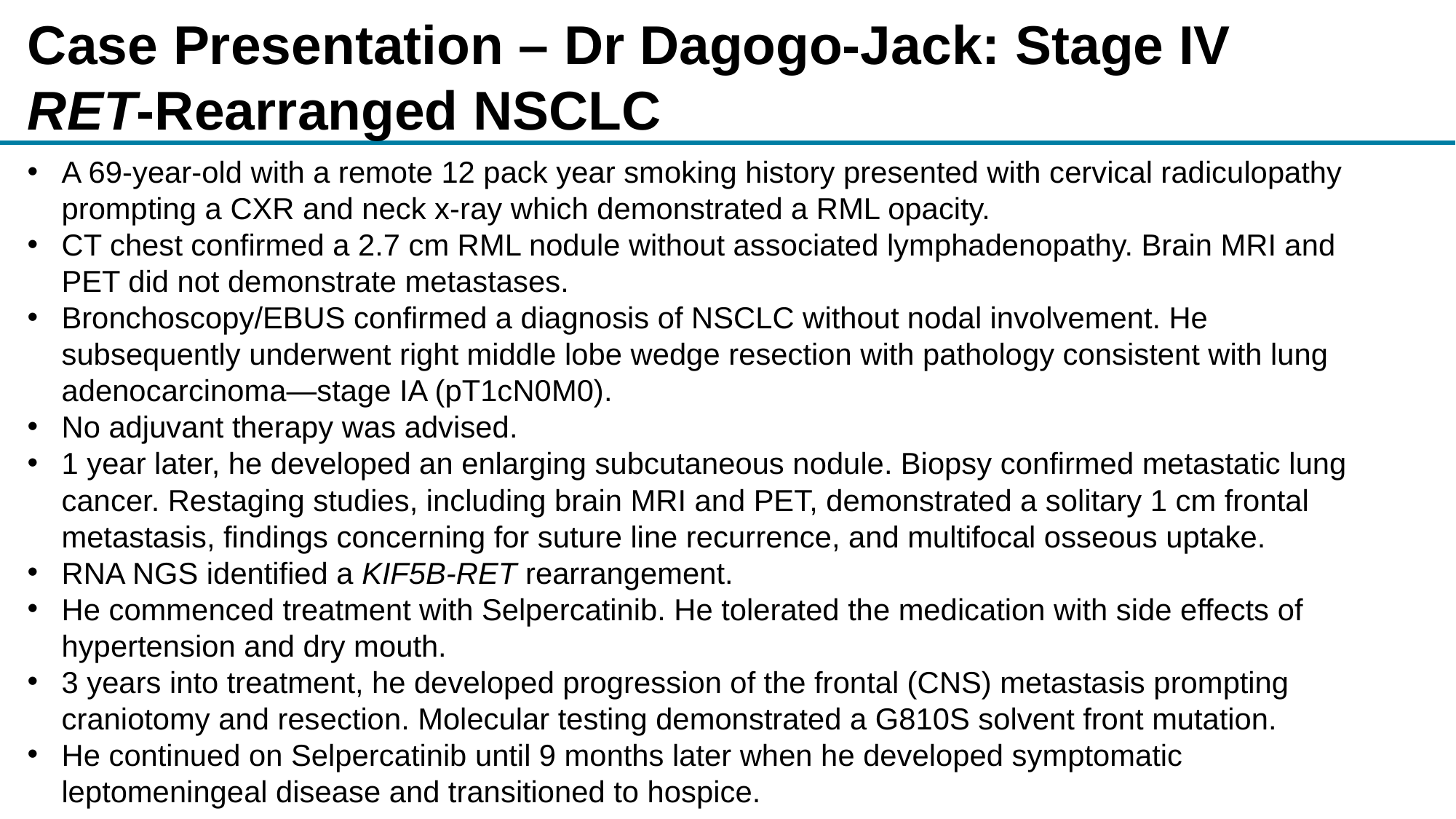

# Case Presentation – Dr Dagogo-Jack: Stage IV RET-Rearranged NSCLC
A 69-year-old with a remote 12 pack year smoking history presented with cervical radiculopathy prompting a CXR and neck x-ray which demonstrated a RML opacity.
CT chest confirmed a 2.7 cm RML nodule without associated lymphadenopathy. Brain MRI and PET did not demonstrate metastases.
Bronchoscopy/EBUS confirmed a diagnosis of NSCLC without nodal involvement. He subsequently underwent right middle lobe wedge resection with pathology consistent with lung adenocarcinoma—stage IA (pT1cN0M0).
No adjuvant therapy was advised.
1 year later, he developed an enlarging subcutaneous nodule. Biopsy confirmed metastatic lung cancer. Restaging studies, including brain MRI and PET, demonstrated a solitary 1 cm frontal metastasis, findings concerning for suture line recurrence, and multifocal osseous uptake.
RNA NGS identified a KIF5B-RET rearrangement.
He commenced treatment with Selpercatinib. He tolerated the medication with side effects of hypertension and dry mouth.
3 years into treatment, he developed progression of the frontal (CNS) metastasis prompting craniotomy and resection. Molecular testing demonstrated a G810S solvent front mutation.
He continued on Selpercatinib until 9 months later when he developed symptomatic leptomeningeal disease and transitioned to hospice.